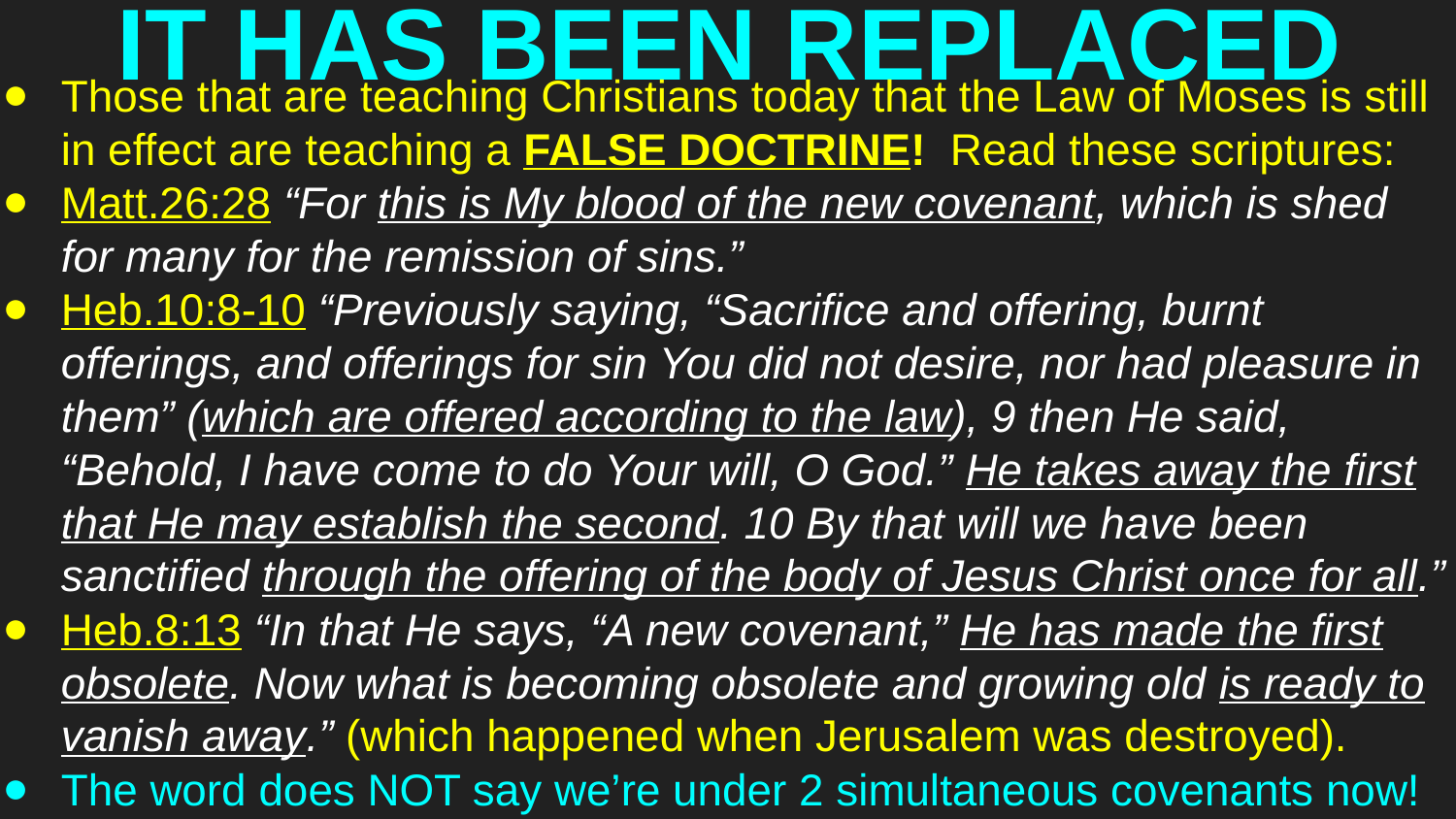

# IT HAS BEEN REPLACED
Those that are teaching Christians today that the Law of Moses is still in effect are teaching a FALSE DOCTRINE!  Read these scriptures:
Matt.26:28 “For this is My blood of the new covenant, which is shed for many for the remission of sins.”
Heb.10:8-10 “Previously saying, “Sacrifice and offering, burnt offerings, and offerings for sin You did not desire, nor had pleasure in them” (which are offered according to the law), 9 then He said, “Behold, I have come to do Your will, O God.” He takes away the first that He may establish the second. 10 By that will we have been sanctified through the offering of the body of Jesus Christ once for all.”
Heb.8:13 “In that He says, “A new covenant,” He has made the first obsolete. Now what is becoming obsolete and growing old is ready to vanish away.” (which happened when Jerusalem was destroyed).
The word does NOT say we’re under 2 simultaneous covenants now!